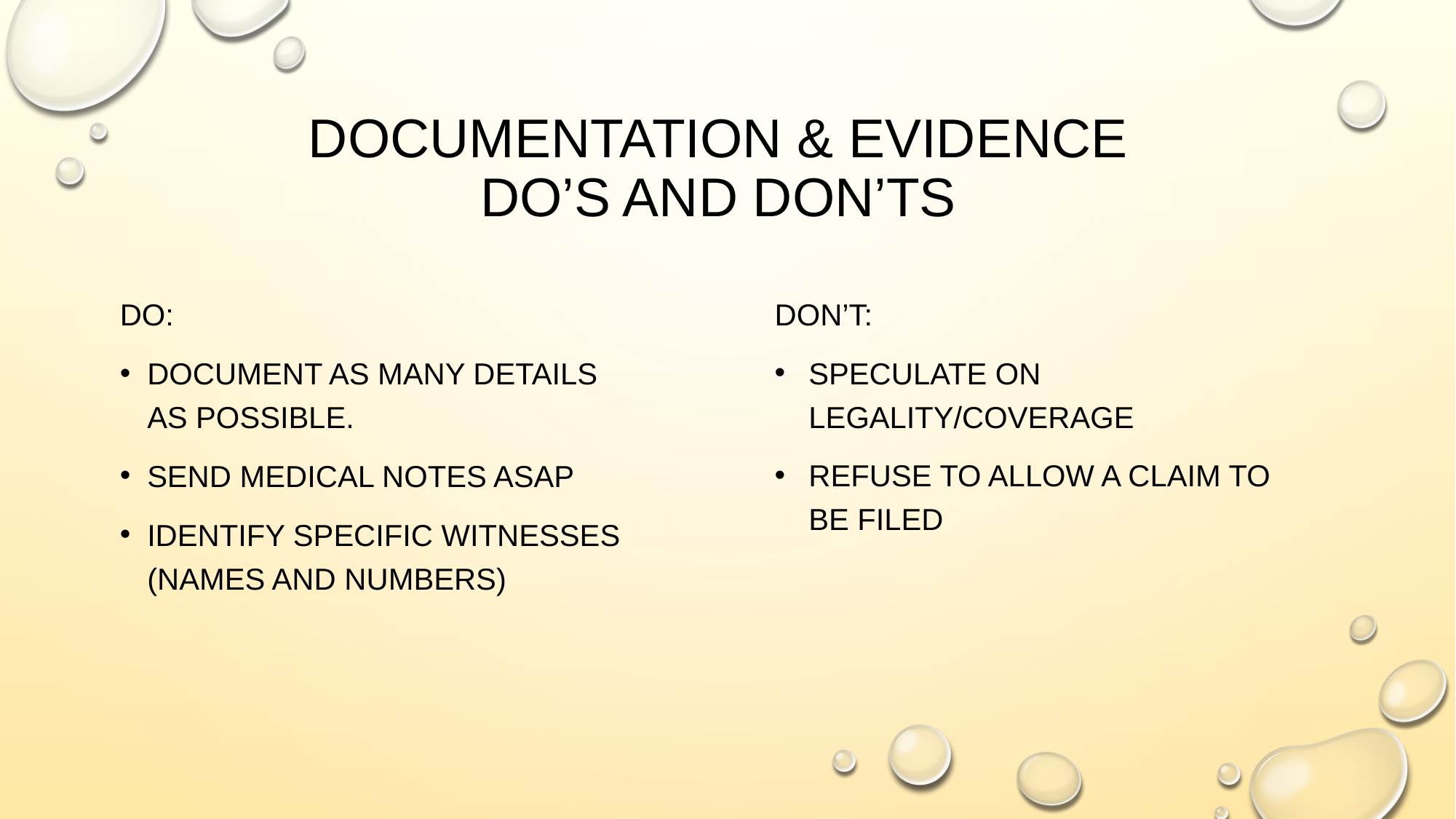

# Documentation & Evidence Do’s and don’ts
DO:
Document as many details as possible.
Send medical notes asap
Identify specific witnesses (names and numbers)
DON’T:
Speculate on legality/coverage
Refuse to allow a claim to be filed